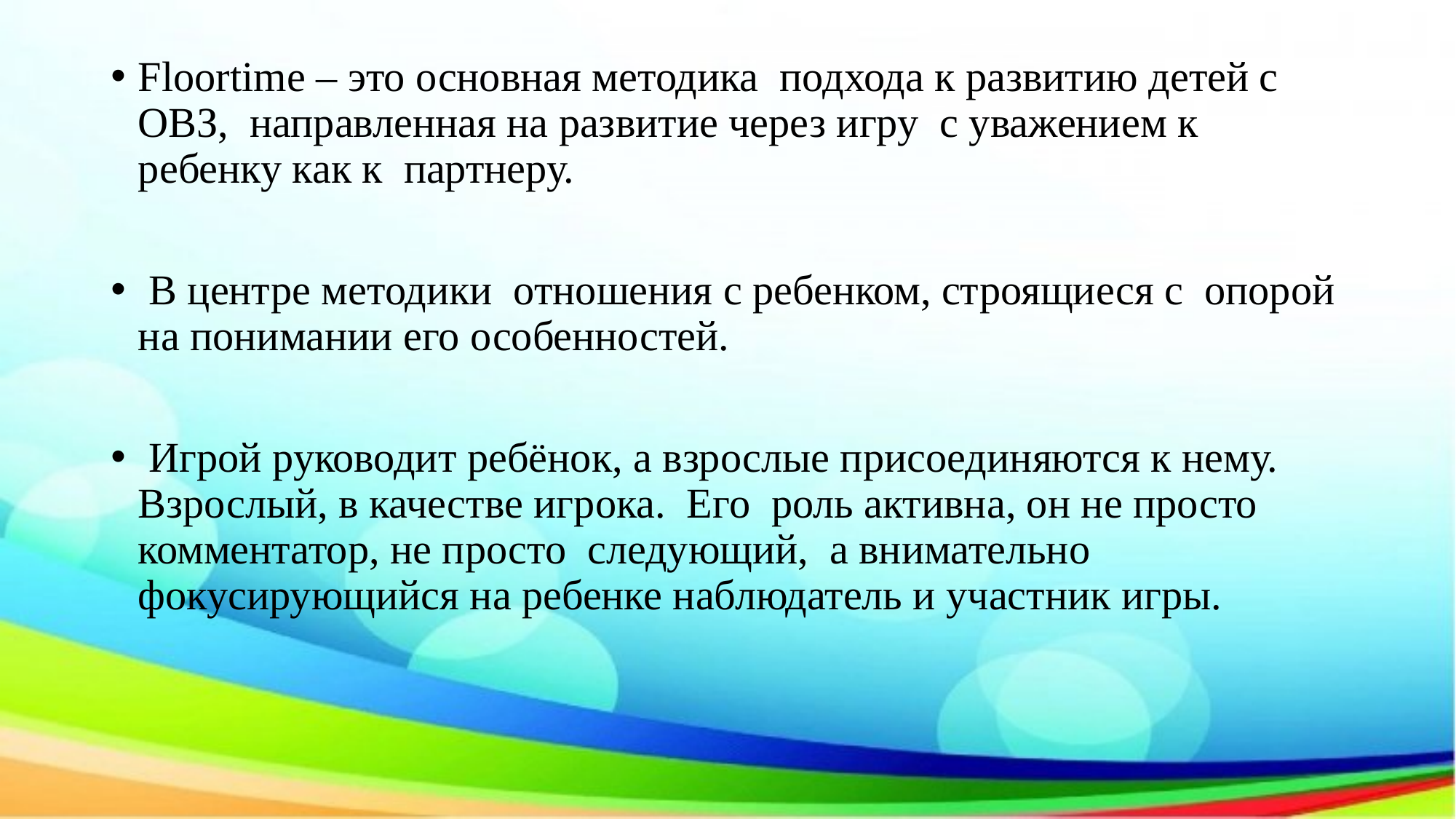

Floortime – это основная методика  подхода к развитию детей с ОВЗ,  направленная на развитие через игру  с уважением к  ребенку как к  партнеру.

 В центре методики  отношения с ребенком, строящиеся с  опорой на понимании его особенностей.

 Игрой руководит ребёнок, а взрослые присоединяются к нему. Взрослый, в качестве игрока.  Его  роль активна, он не просто комментатор, не просто  следующий,  а внимательно фокусирующийся на ребенке наблюдатель и участник игры.